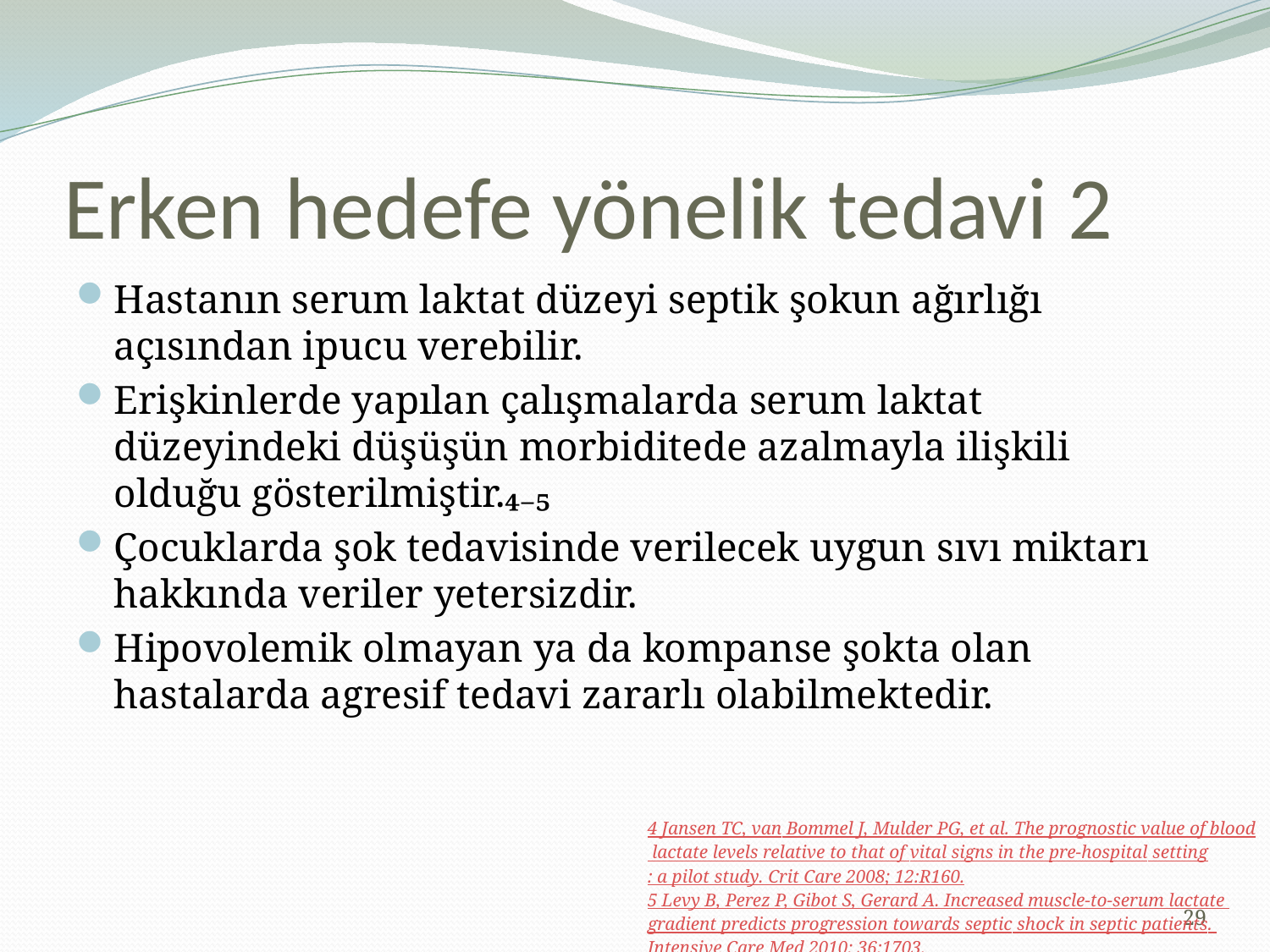

# Erken hedefe yönelik tedavi 2
Hastanın serum laktat düzeyi septik şokun ağırlığı açısından ipucu verebilir.
Erişkinlerde yapılan çalışmalarda serum laktat düzeyindeki düşüşün morbiditede azalmayla ilişkili olduğu gösterilmiştir.₄₋₅
Çocuklarda şok tedavisinde verilecek uygun sıvı miktarı hakkında veriler yetersizdir.
Hipovolemik olmayan ya da kompanse şokta olan hastalarda agresif tedavi zararlı olabilmektedir.
4 Jansen TC, van Bommel J, Mulder PG, et al. The prognostic value of blood lactate levels relative to that of vital signs in the pre-hospital setting: a pilot study. Crit Care 2008; 12:R160.
5 Levy B, Perez P, Gibot S, Gerard A. Increased muscle-to-serum lactate gradient predicts progression towards septic shock in septic patients. Intensive Care Med 2010; 36:1703.
29